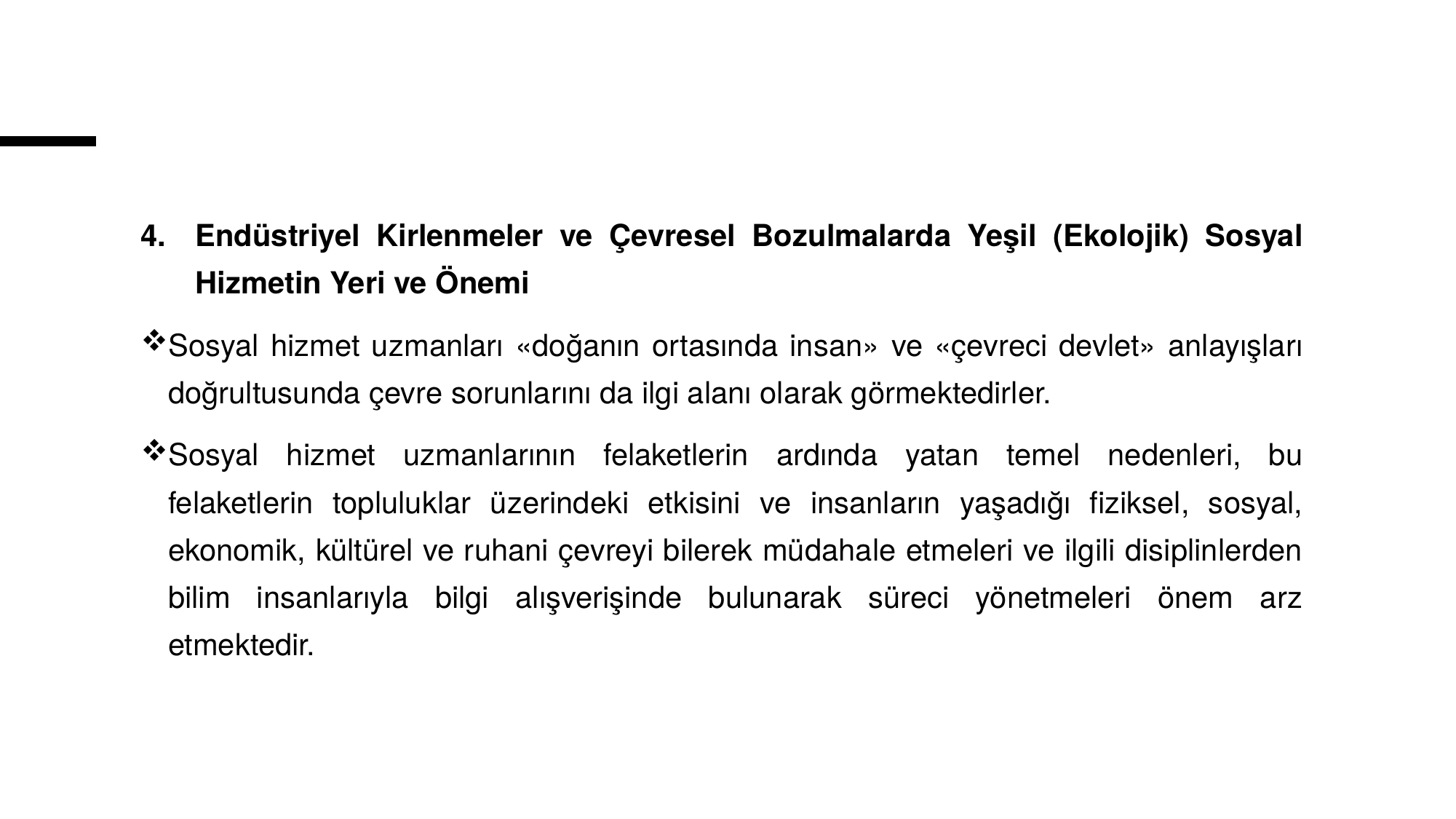

Endüstriyel Kirlenmeler ve Çevresel Bozulmalarda Yeşil (Ekolojik) Sosyal Hizmetin Yeri ve Önemi
Sosyal hizmet uzmanları «doğanın ortasında insan» ve «çevreci devlet» anlayışları doğrultusunda çevre sorunlarını da ilgi alanı olarak görmektedirler.
Sosyal hizmet uzmanlarının felaketlerin ardında yatan temel nedenleri, bu felaketlerin topluluklar üzerindeki etkisini ve insanların yaşadığı fiziksel, sosyal, ekonomik, kültürel ve ruhani çevreyi bilerek müdahale etmeleri ve ilgili disiplinlerden bilim insanlarıyla bilgi alışverişinde bulunarak süreci yönetmeleri önem arz etmektedir.